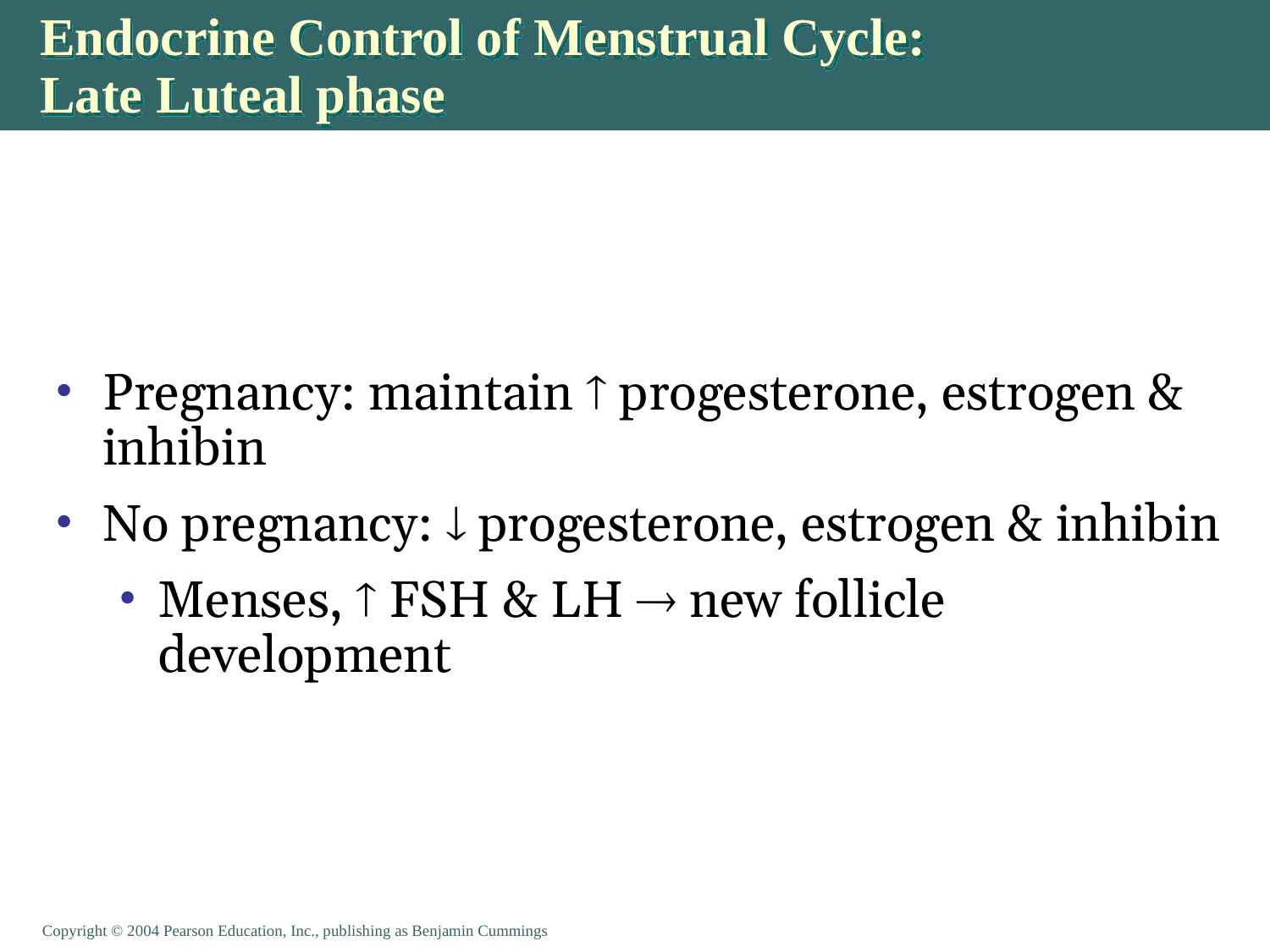

# Endocrine Control of Menstrual Cycle: Late Luteal phase
Pregnancy: maintain ↑ progesterone, estrogen & inhibin
No pregnancy: ↓ progesterone, estrogen & inhibin
Menses, ↑ FSH & LH → new follicle development